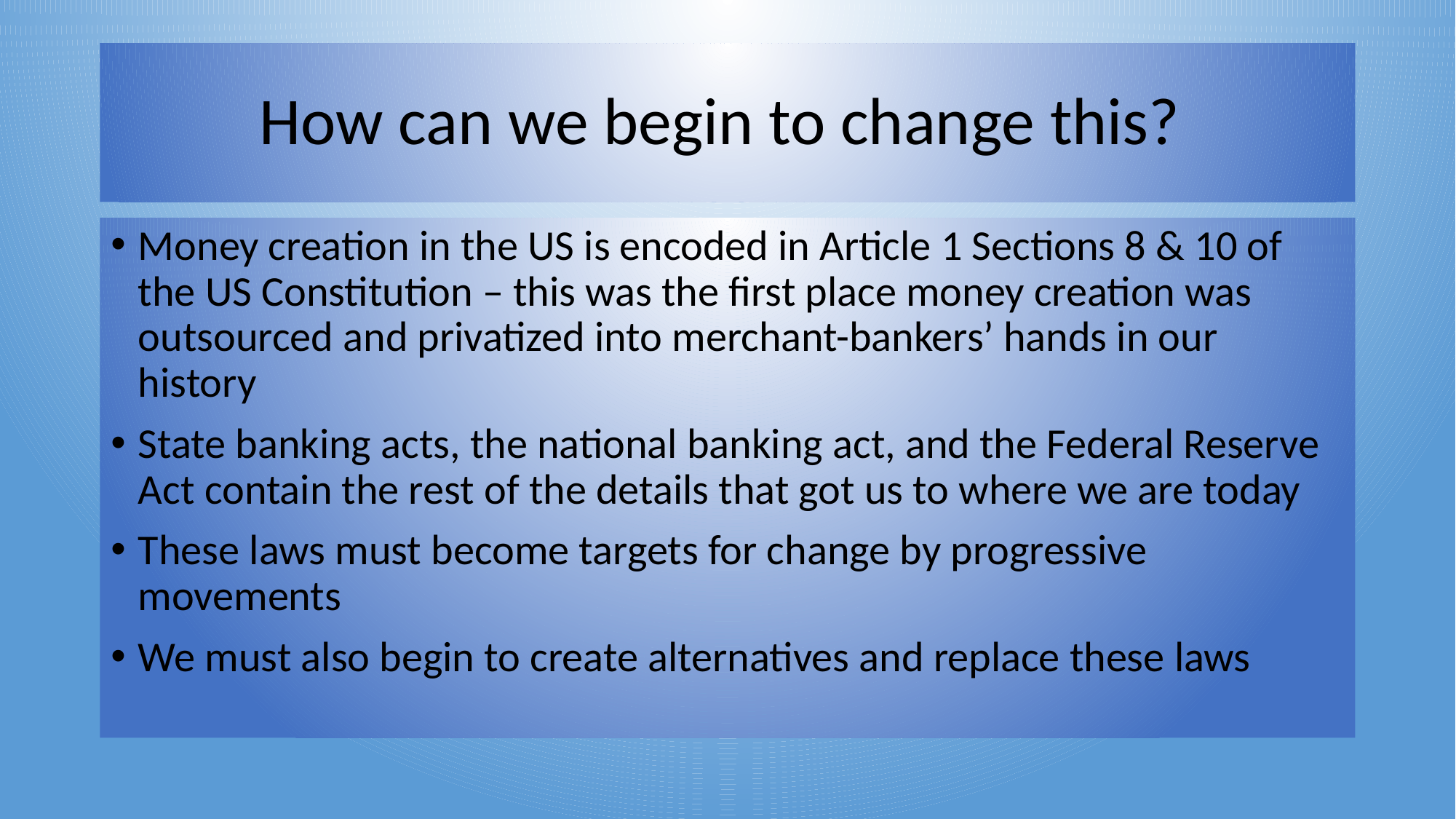

# How can we begin to change this?
Money creation in the US is encoded in Article 1 Sections 8 & 10 of the US Constitution – this was the first place money creation was outsourced and privatized into merchant-bankers’ hands in our history
State banking acts, the national banking act, and the Federal Reserve Act contain the rest of the details that got us to where we are today
These laws must become targets for change by progressive movements
We must also begin to create alternatives and replace these laws